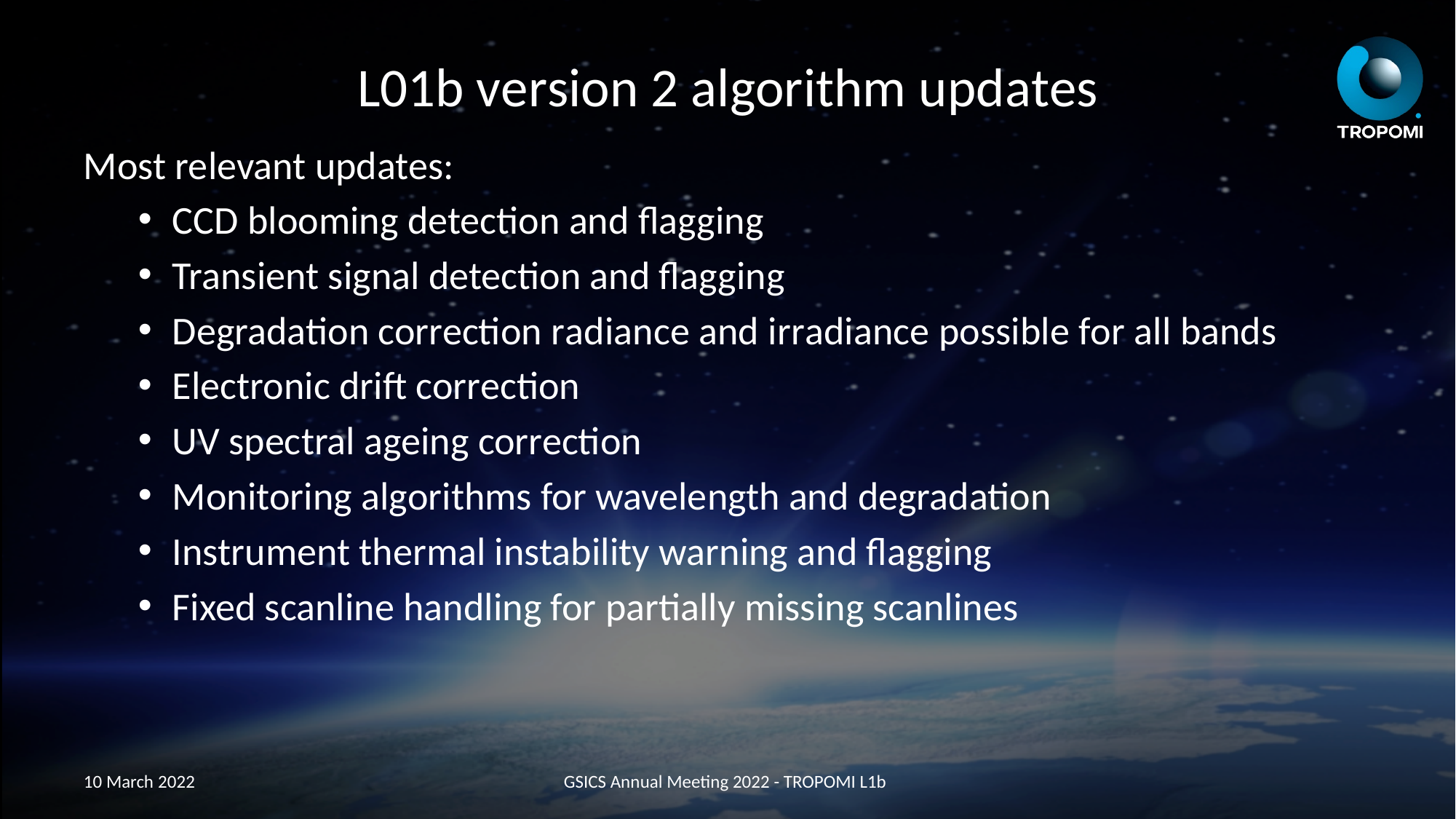

# L01b version 2 algorithm updates
Most relevant updates:
CCD blooming detection and flagging
Transient signal detection and flagging
Degradation correction radiance and irradiance possible for all bands
Electronic drift correction
UV spectral ageing correction
Monitoring algorithms for wavelength and degradation
Instrument thermal instability warning and flagging
Fixed scanline handling for partially missing scanlines
10 March 2022
GSICS Annual Meeting 2022 - TROPOMI L1b